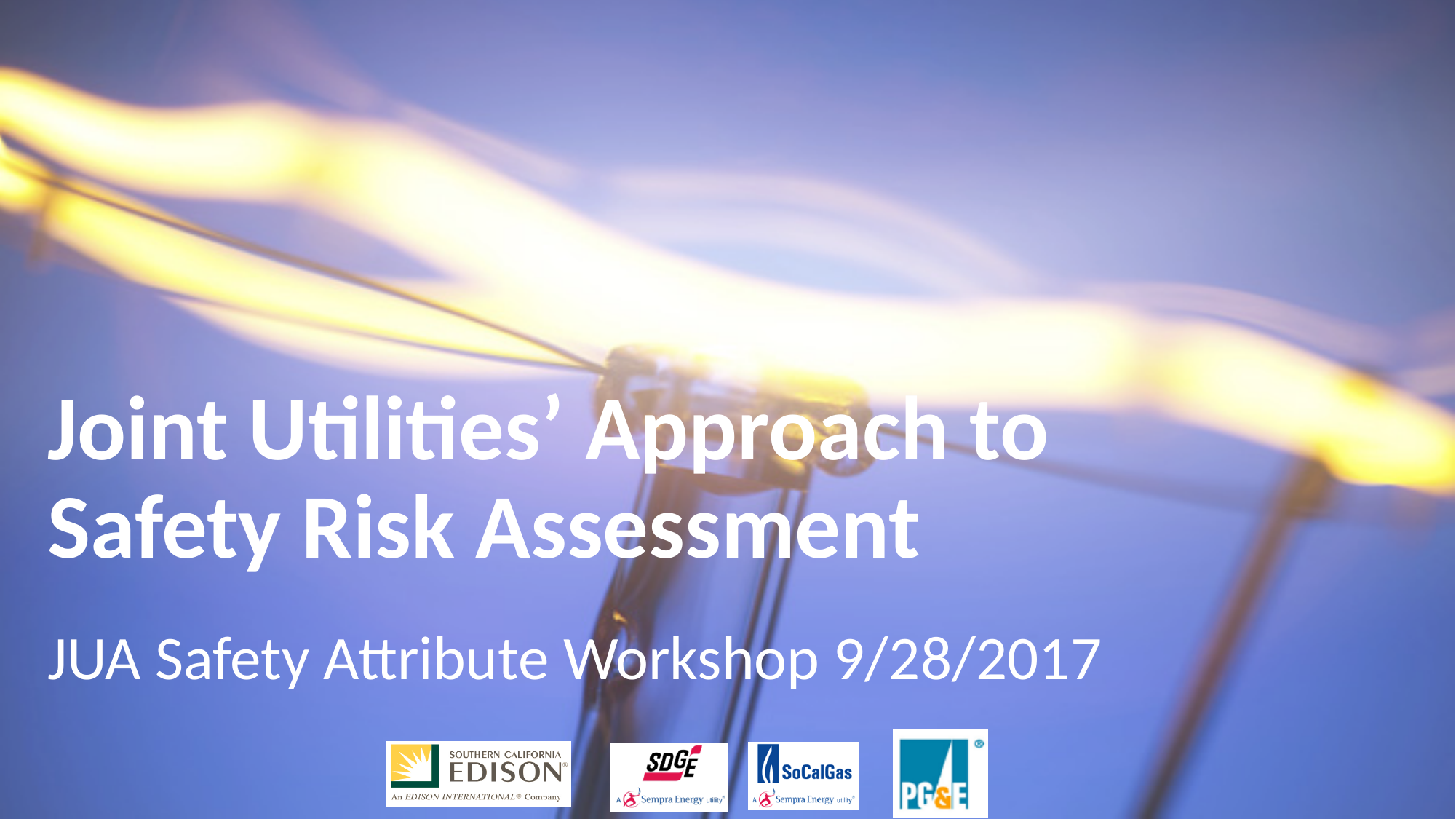

# Joint Utilities’ Approach to Safety Risk Assessment
JUA Safety Attribute Workshop 9/28/2017